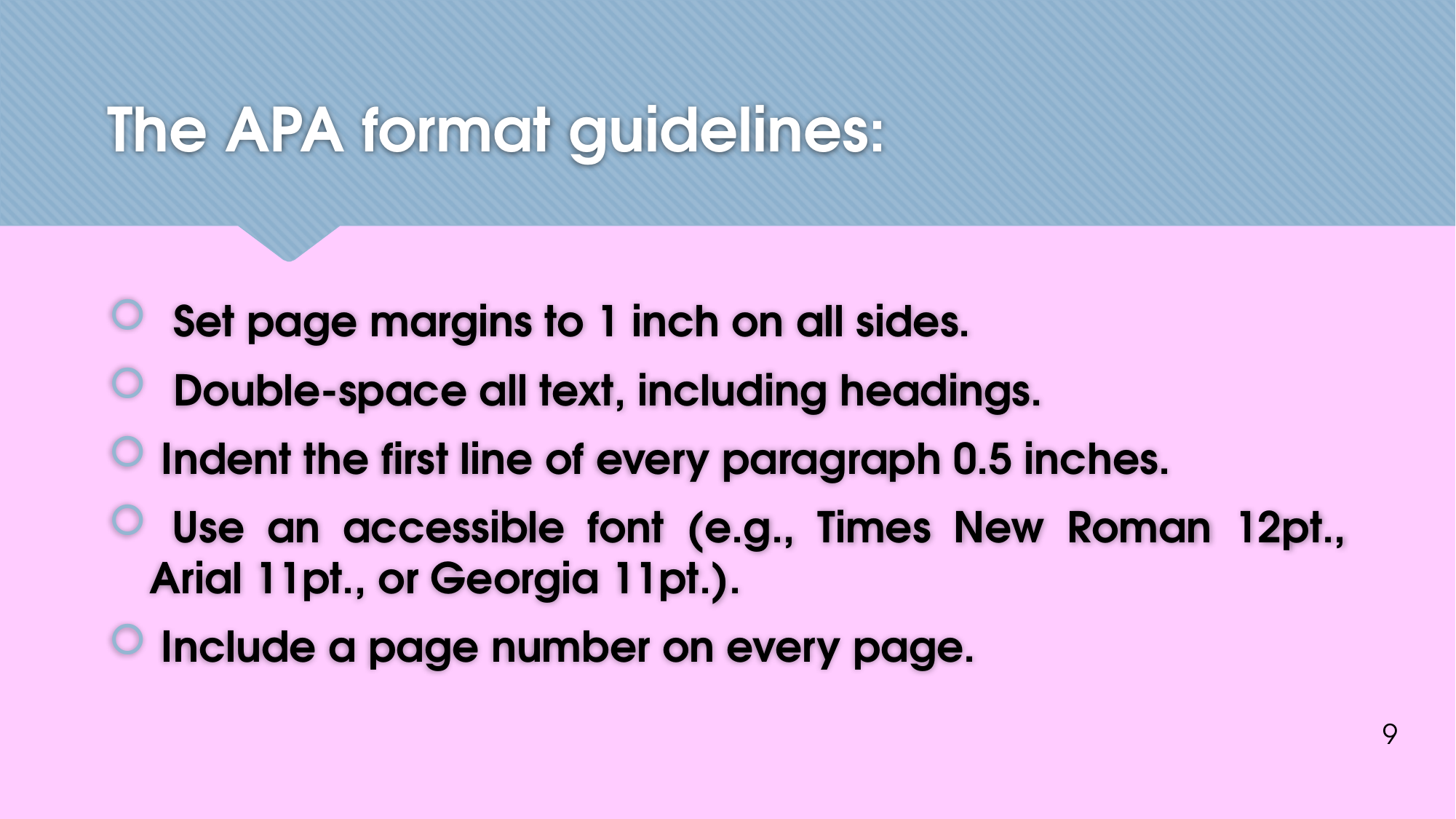

# The APA format guidelines:
  Set page margins to 1 inch on all sides.
  Double-space all text, including headings.
 Indent the first line of every paragraph 0.5 inches.
 Use an accessible font (e.g., Times New Roman 12pt., Arial 11pt., or Georgia 11pt.).
 Include a page number on every page.
9